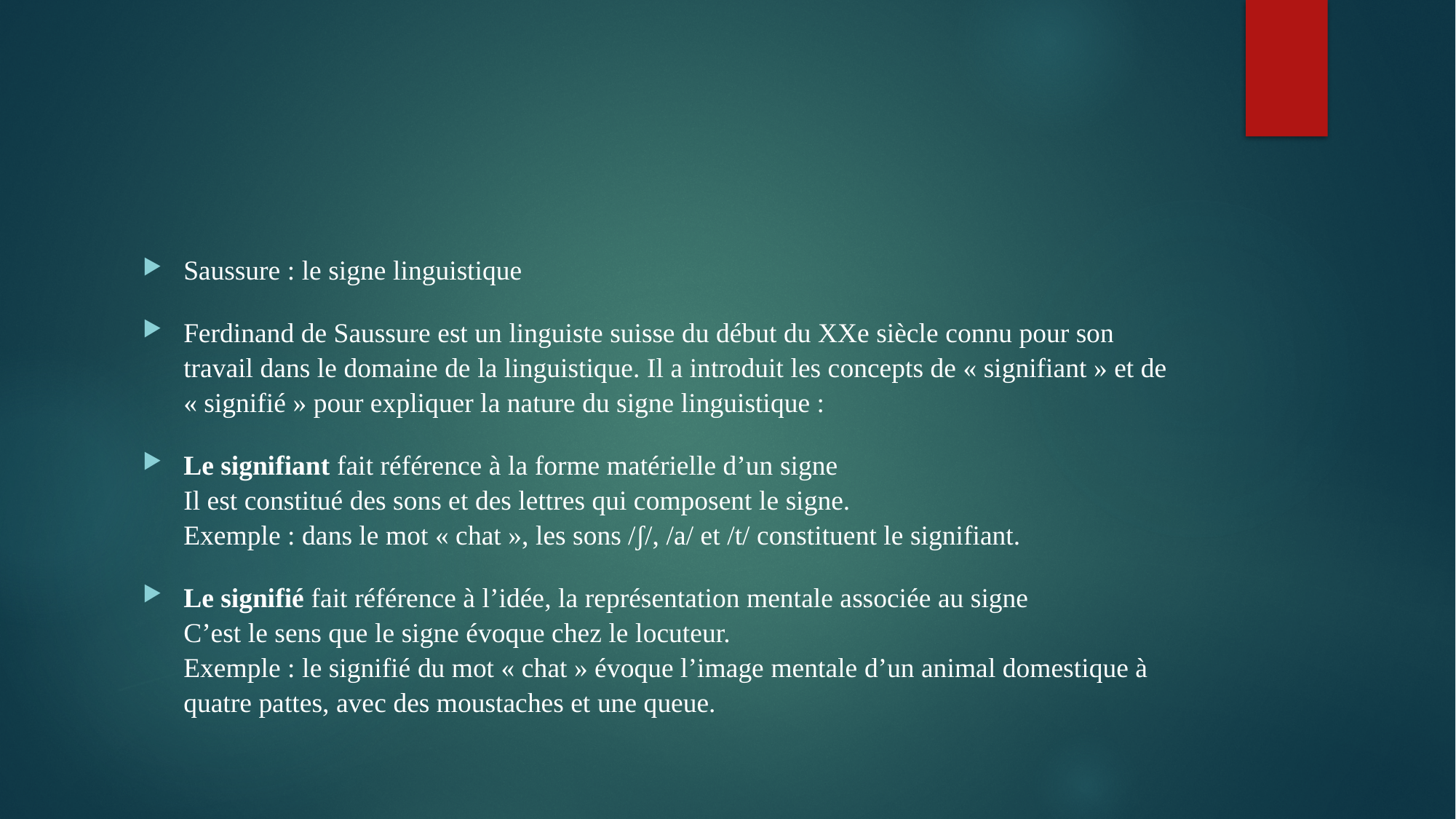

#
Saussure : le signe linguistique
Ferdinand de Saussure est un linguiste suisse du début du XXe siècle connu pour son travail dans le domaine de la linguistique. Il a introduit les concepts de « signifiant » et de « signifié » pour expliquer la nature du signe linguistique :
Le signifiant fait référence à la forme matérielle d’un signe
Il est constitué des sons et des lettres qui composent le signe.
Exemple : dans le mot « chat », les sons /ʃ/, /a/ et /t/ constituent le signifiant.
Le signifié fait référence à l’idée, la représentation mentale associée au signe
C’est le sens que le signe évoque chez le locuteur.
Exemple : le signifié du mot « chat » évoque l’image mentale d’un animal domestique à quatre pattes, avec des moustaches et une queue.